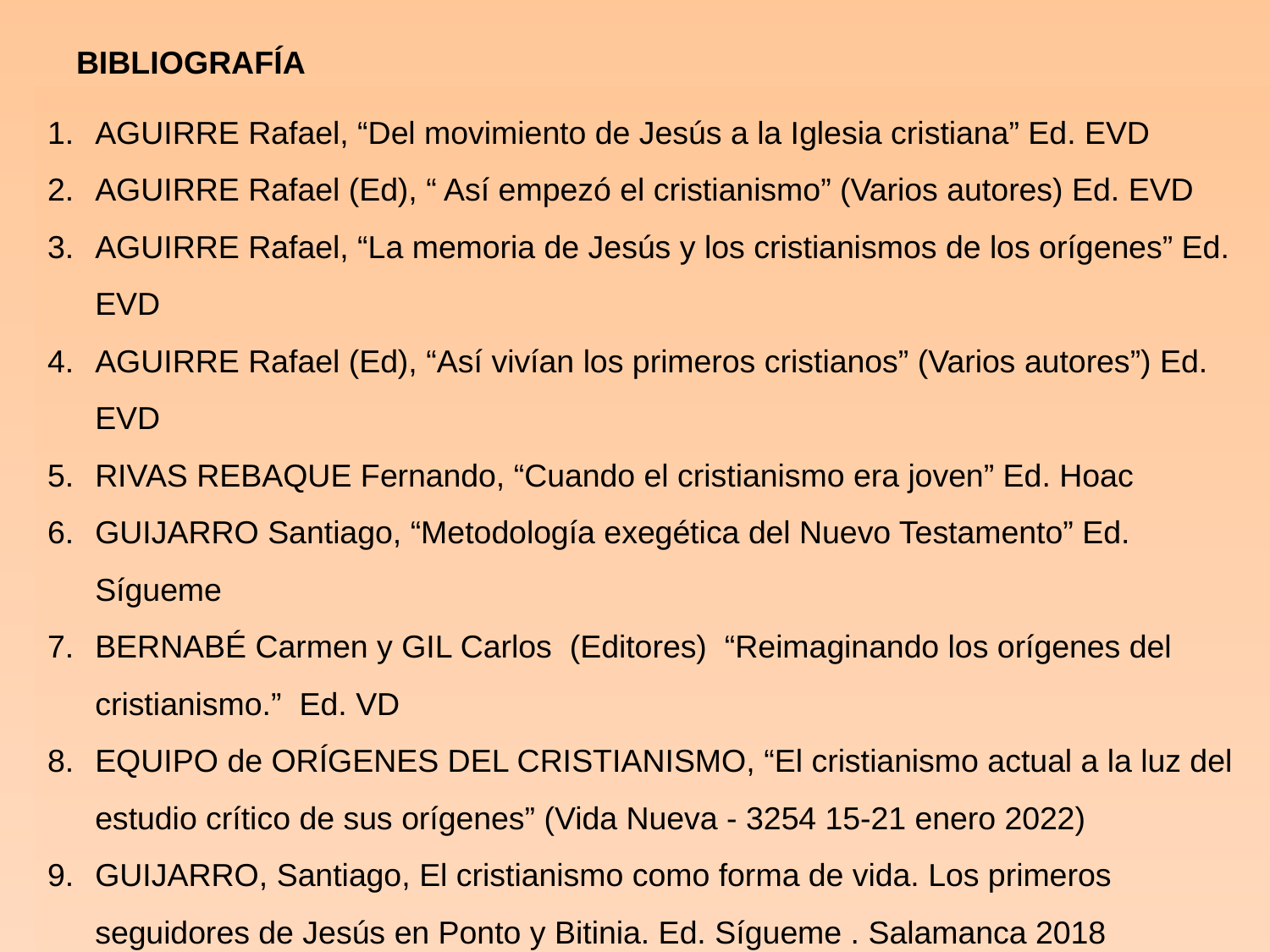

BIBLIOGRAFÍA
AGUIRRE Rafael, “Del movimiento de Jesús a la Iglesia cristiana” Ed. EVD
AGUIRRE Rafael (Ed), “ Así empezó el cristianismo” (Varios autores) Ed. EVD
AGUIRRE Rafael, “La memoria de Jesús y los cristianismos de los orígenes” Ed. EVD
AGUIRRE Rafael (Ed), “Así vivían los primeros cristianos” (Varios autores”) Ed. EVD
RIVAS REBAQUE Fernando, “Cuando el cristianismo era joven” Ed. Hoac
GUIJARRO Santiago, “Metodología exegética del Nuevo Testamento” Ed. Sígueme
BERNABÉ Carmen y GIL Carlos  (Editores)  “Reimaginando los orígenes del cristianismo.”  Ed. VD
EQUIPO de ORÍGENES DEL CRISTIANISMO, “El cristianismo actual a la luz del estudio crítico de sus orígenes” (Vida Nueva - 3254 15-21 enero 2022)
GUIJARRO, Santiago, El cristianismo como forma de vida. Los primeros seguidores de Jesús en Ponto y Bitinia. Ed. Sígueme . Salamanca 2018
SAL, José y De PALMA, Paula, Cristianismo´s, T.H. nº 133 mayo 20133